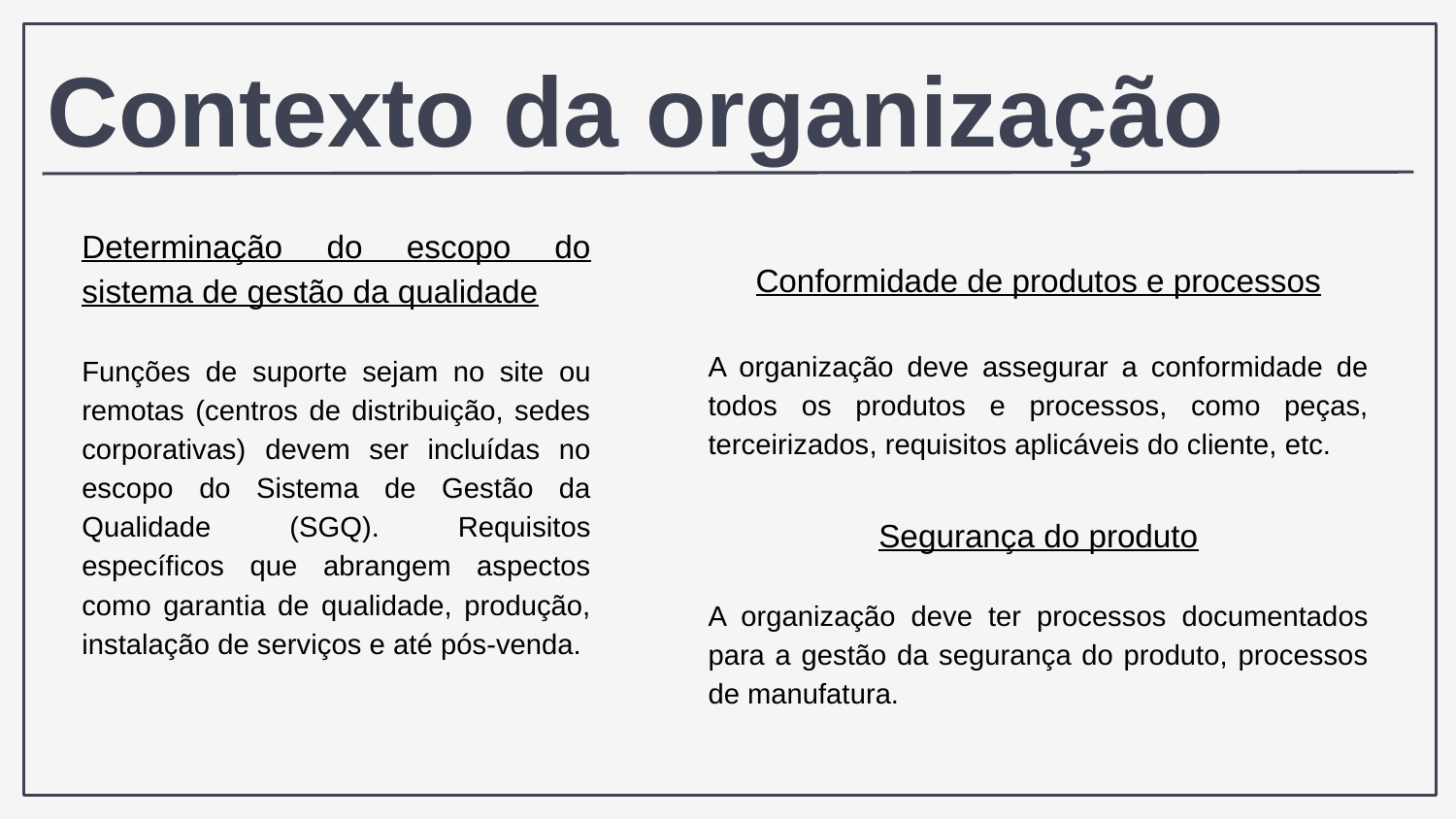

Contexto da organização
Determinação do escopo do sistema de gestão da qualidade

Funções de suporte sejam no site ou remotas (centros de distribuição, sedes corporativas) devem ser incluídas no escopo do Sistema de Gestão da Qualidade (SGQ). Requisitos específicos que abrangem aspectos como garantia de qualidade, produção, instalação de serviços e até pós-venda.
Conformidade de produtos e processos

A organização deve assegurar a conformidade de todos os produtos e processos, como peças, terceirizados, requisitos aplicáveis do cliente, etc.
Segurança do produto

A organização deve ter processos documentados para a gestão da segurança do produto, processos de manufatura.